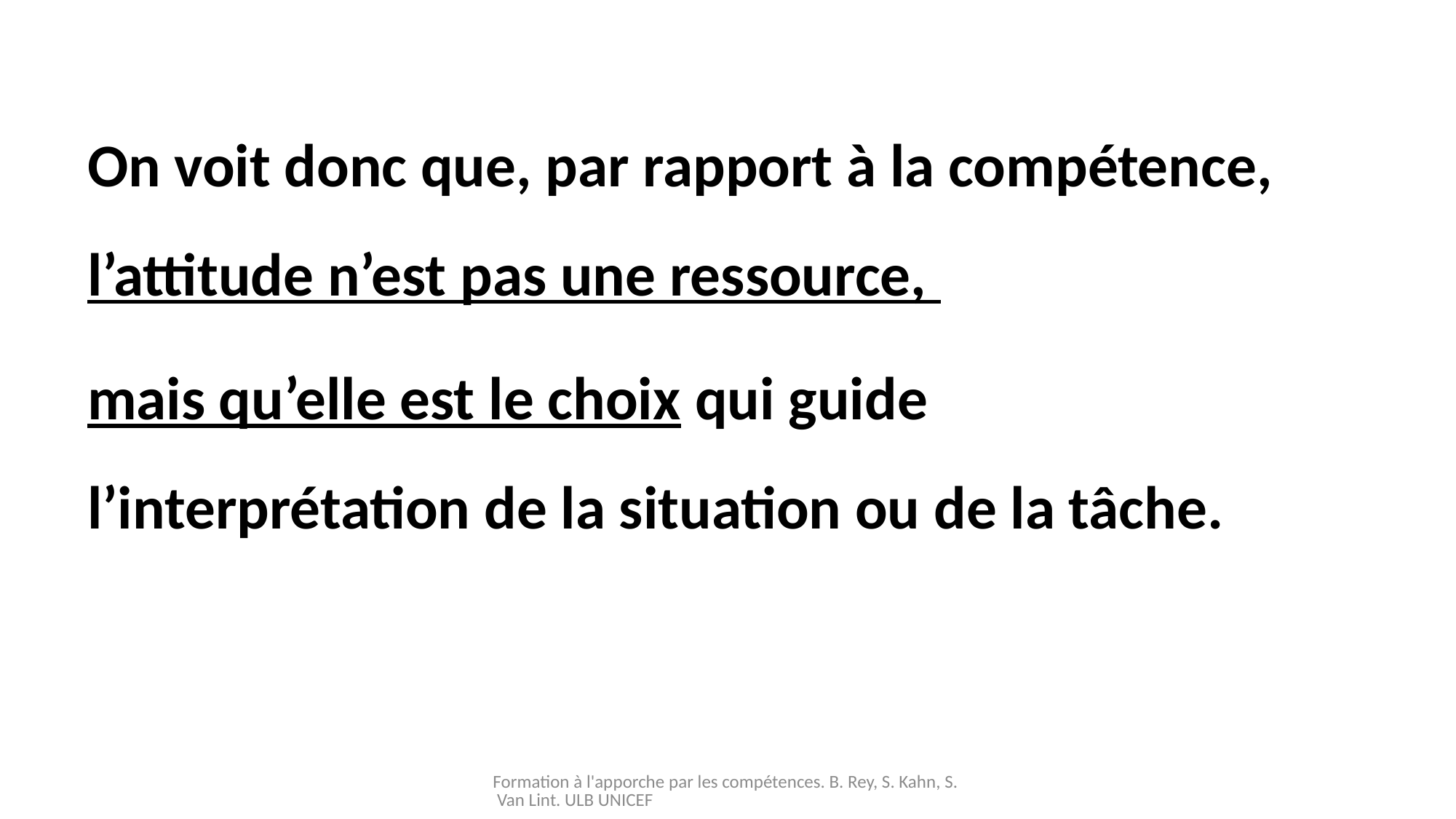

On voit donc que, par rapport à la compétence, l’attitude n’est pas une ressource,
mais qu’elle est le choix qui guide l’interprétation de la situation ou de la tâche.

Formation à l'apporche par les compétences. B. Rey, S. Kahn, S. Van Lint. ULB UNICEF